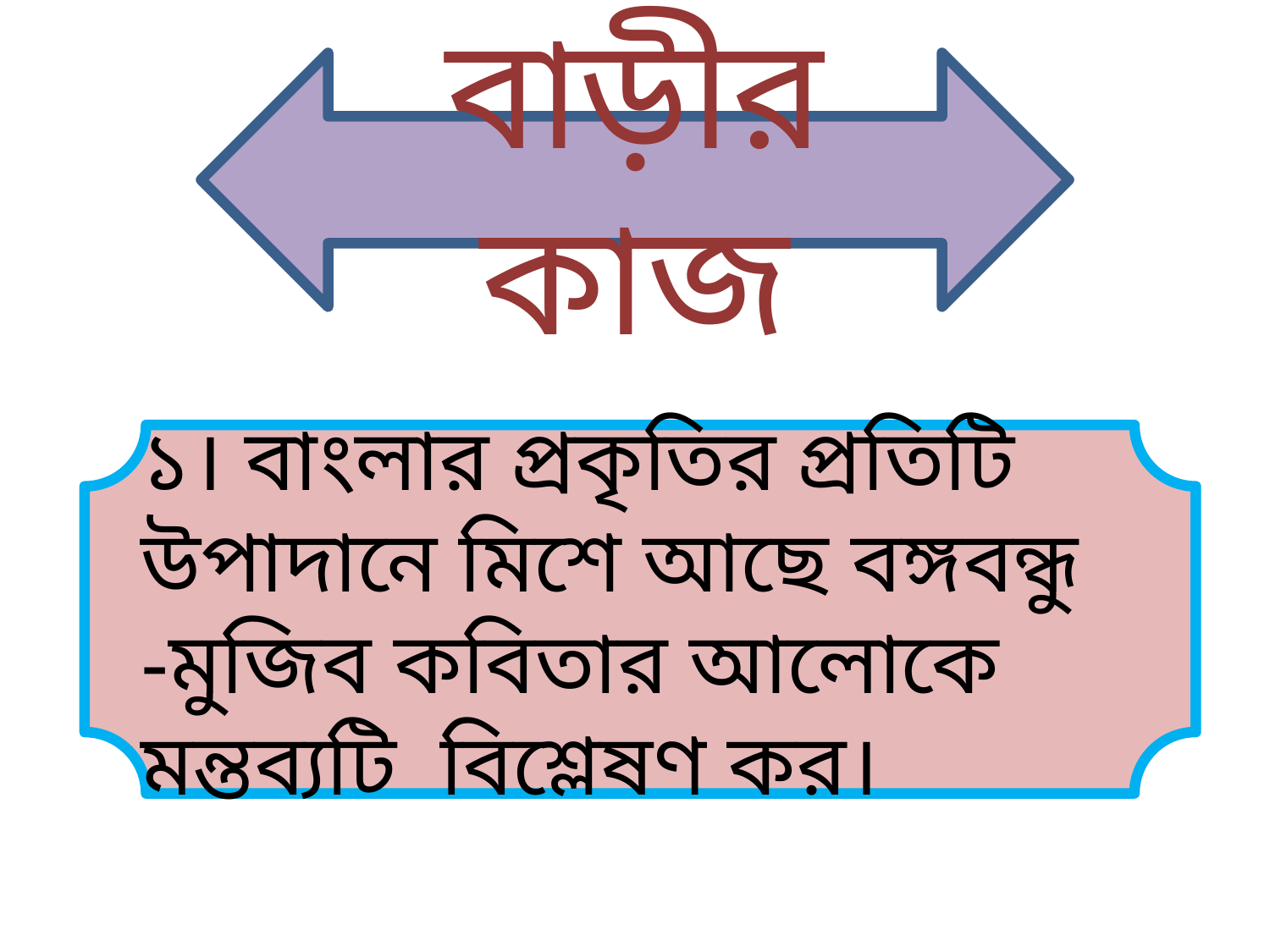

বাড়ীর কাজ
১। বাংলার প্রকৃতির প্রতিটি উপাদানে মিশে আছে বঙ্গবন্ধু  -মুজিব কবিতার আলোকে মন্তব্যটি  বিশ্লেষণ কর।